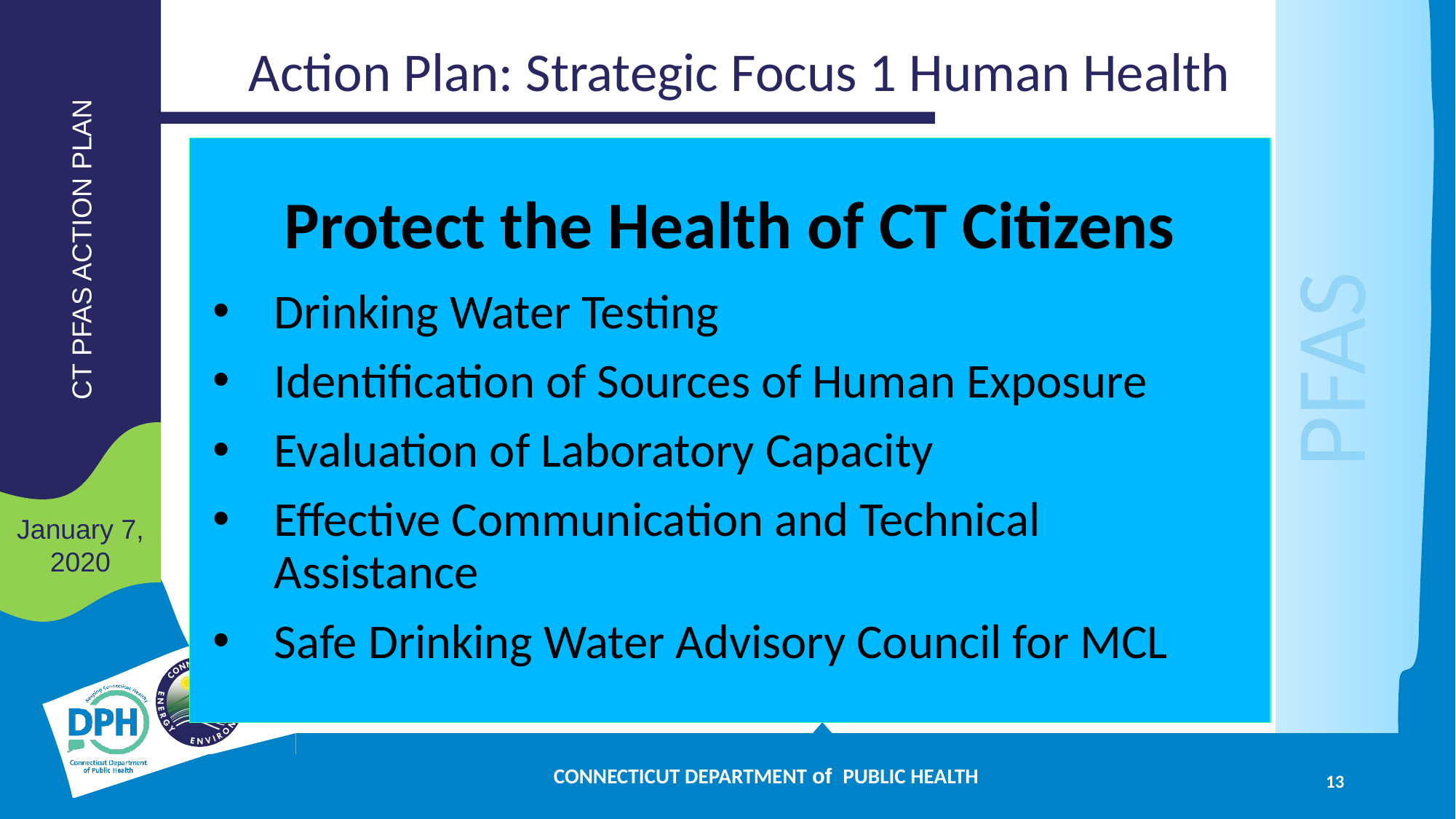

# Action Plan: Strategic Focus 1 Human Health
Protect the Health of CT Citizens
Drinking Water Testing
Identification of Sources of Human Exposure
Evaluation of Laboratory Capacity
Effective Communication and Technical Assistance
Safe Drinking Water Advisory Council for MCL
CONNECTICUT DEPARTMENT of  PUBLIC HEALTH
13